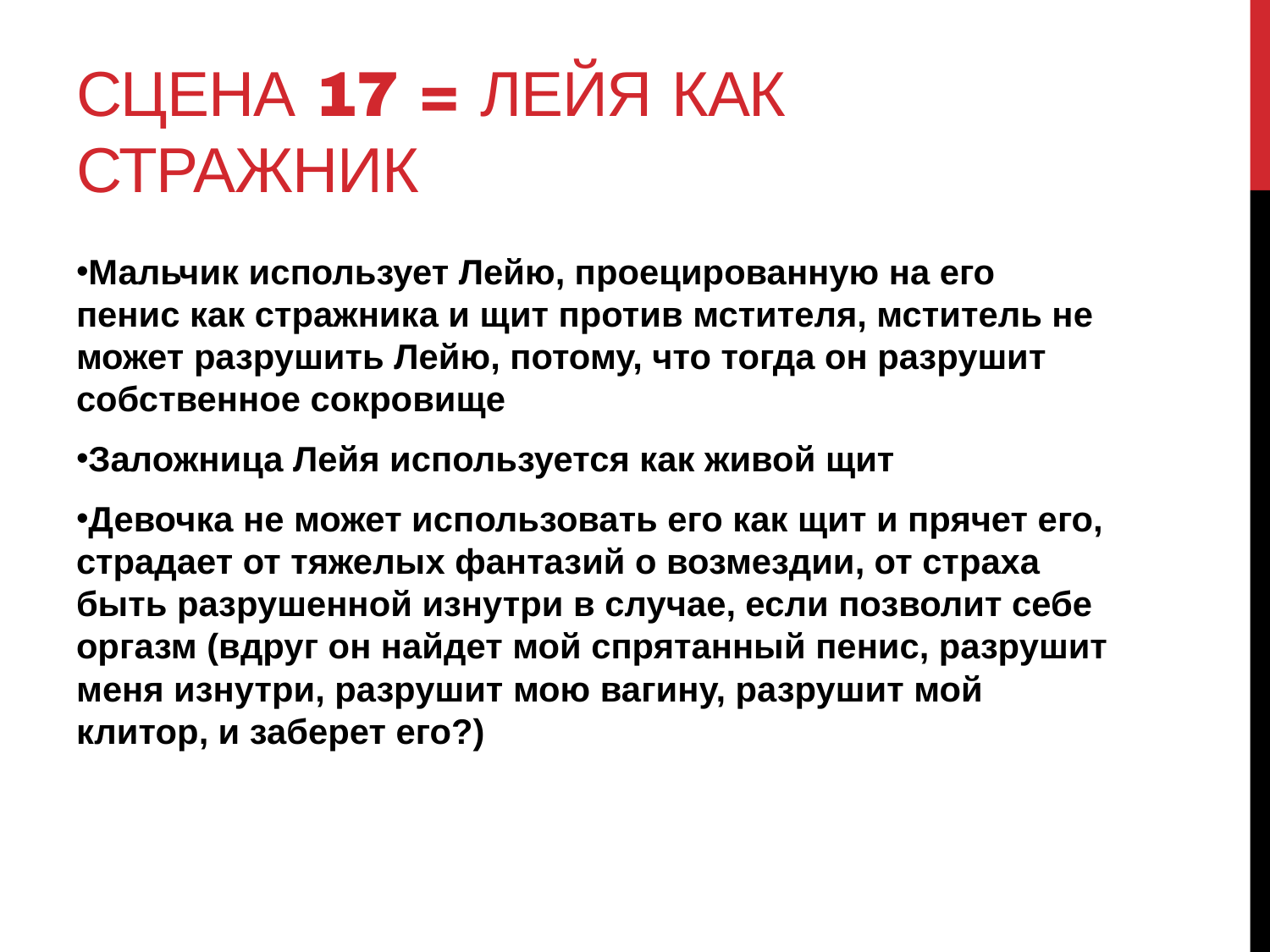

# Сцена 17 = Лейя как стражник
Мальчик использует Лейю, проецированную на его пенис как стражника и щит против мстителя, мститель не может разрушить Лейю, потому, что тогда он разрушит собственное сокровище
Заложница Лейя используется как живой щит
Девочка не может использовать его как щит и прячет его, страдает от тяжелых фантазий о возмездии, от страха быть разрушенной изнутри в случае, если позволит себе оргазм (вдруг он найдет мой спрятанный пенис, разрушит меня изнутри, разрушит мою вагину, разрушит мой клитор, и заберет его?)